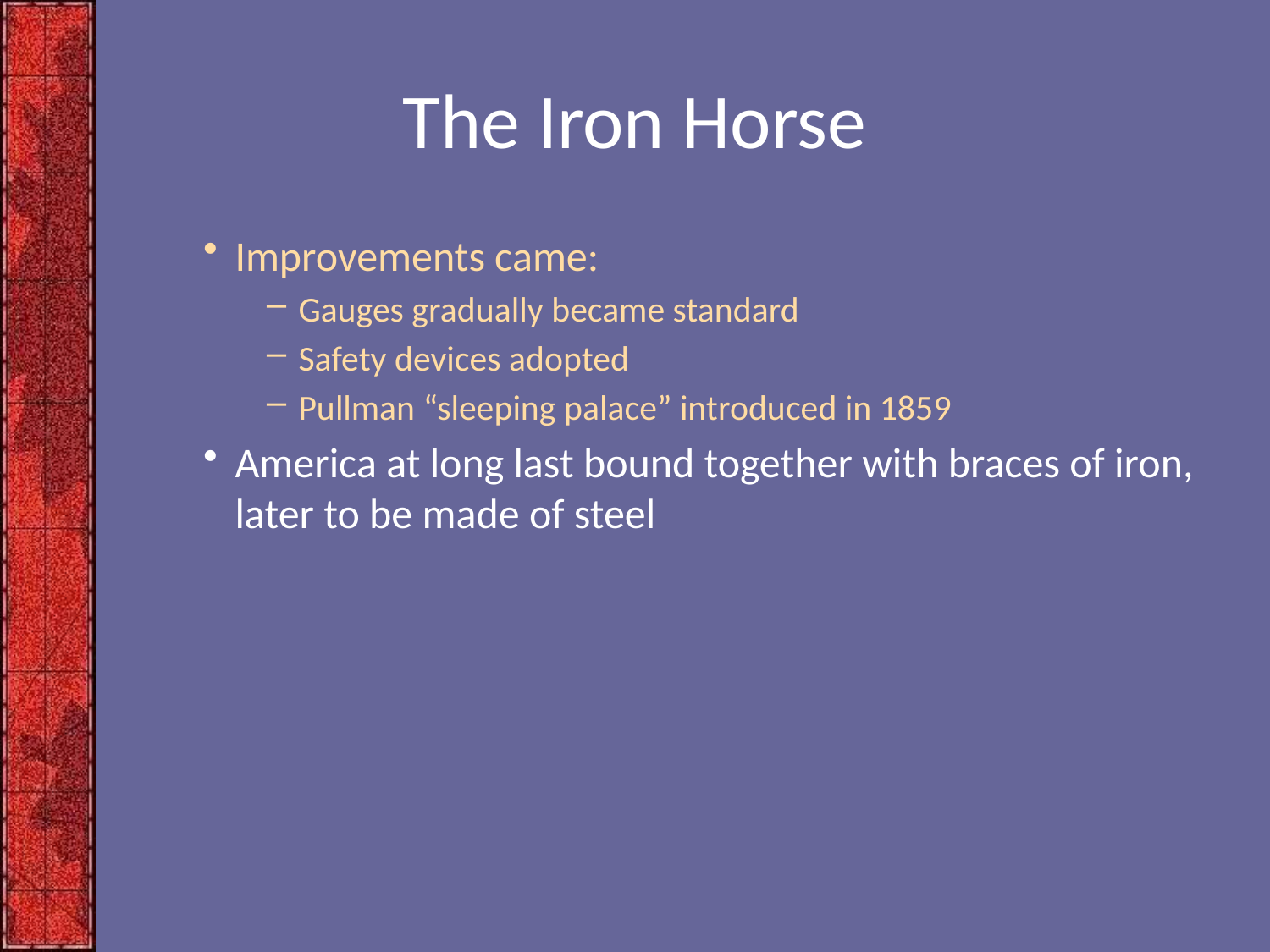

# The Iron Horse
Improvements came:
Gauges gradually became standard
Safety devices adopted
Pullman “sleeping palace” introduced in 1859
America at long last bound together with braces of iron, later to be made of steel